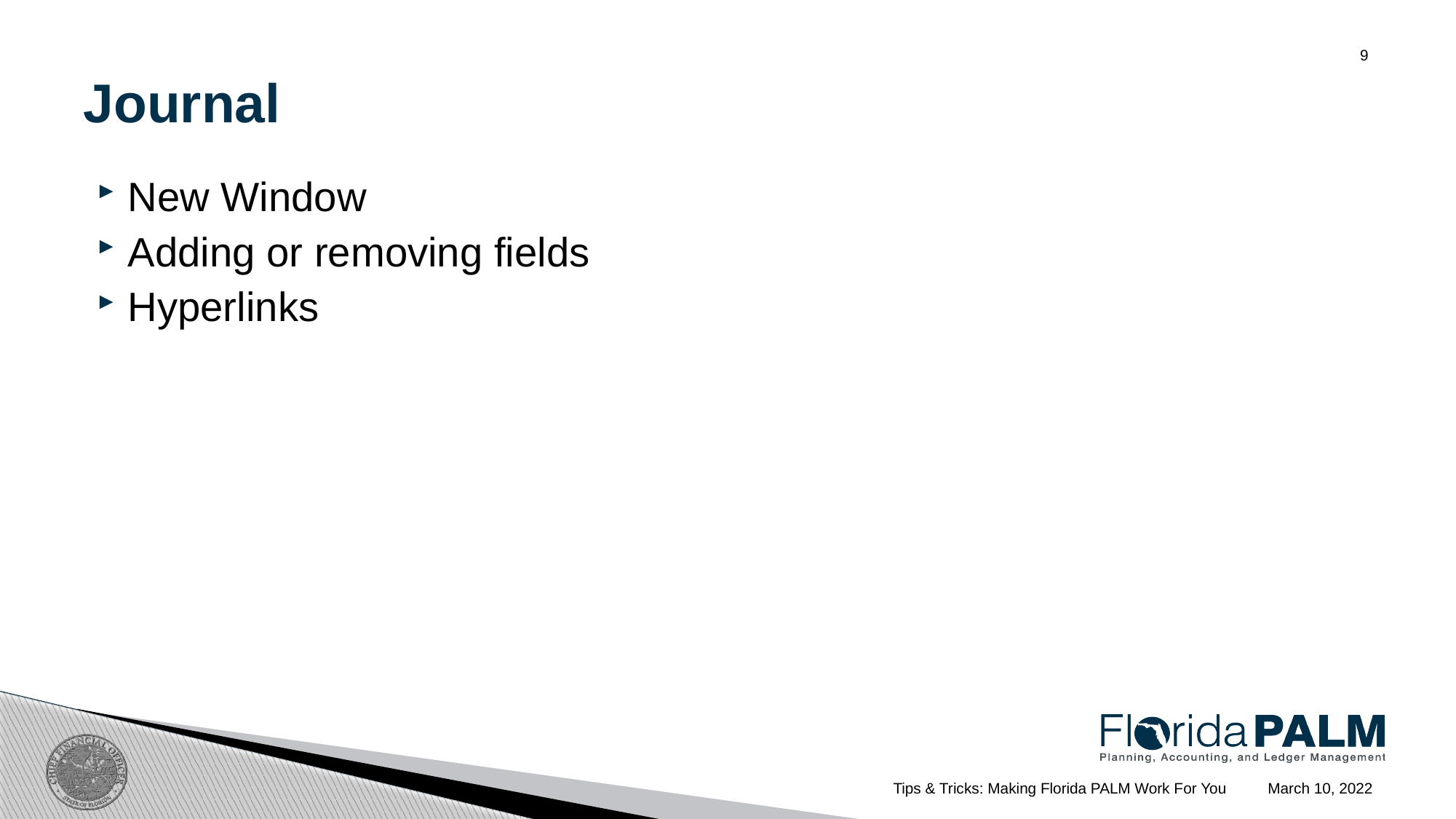

# Journal
9

New Window
Adding or removing fields
Hyperlinks

March 10, 2022
Tips & Tricks: Making Florida PALM Work For You